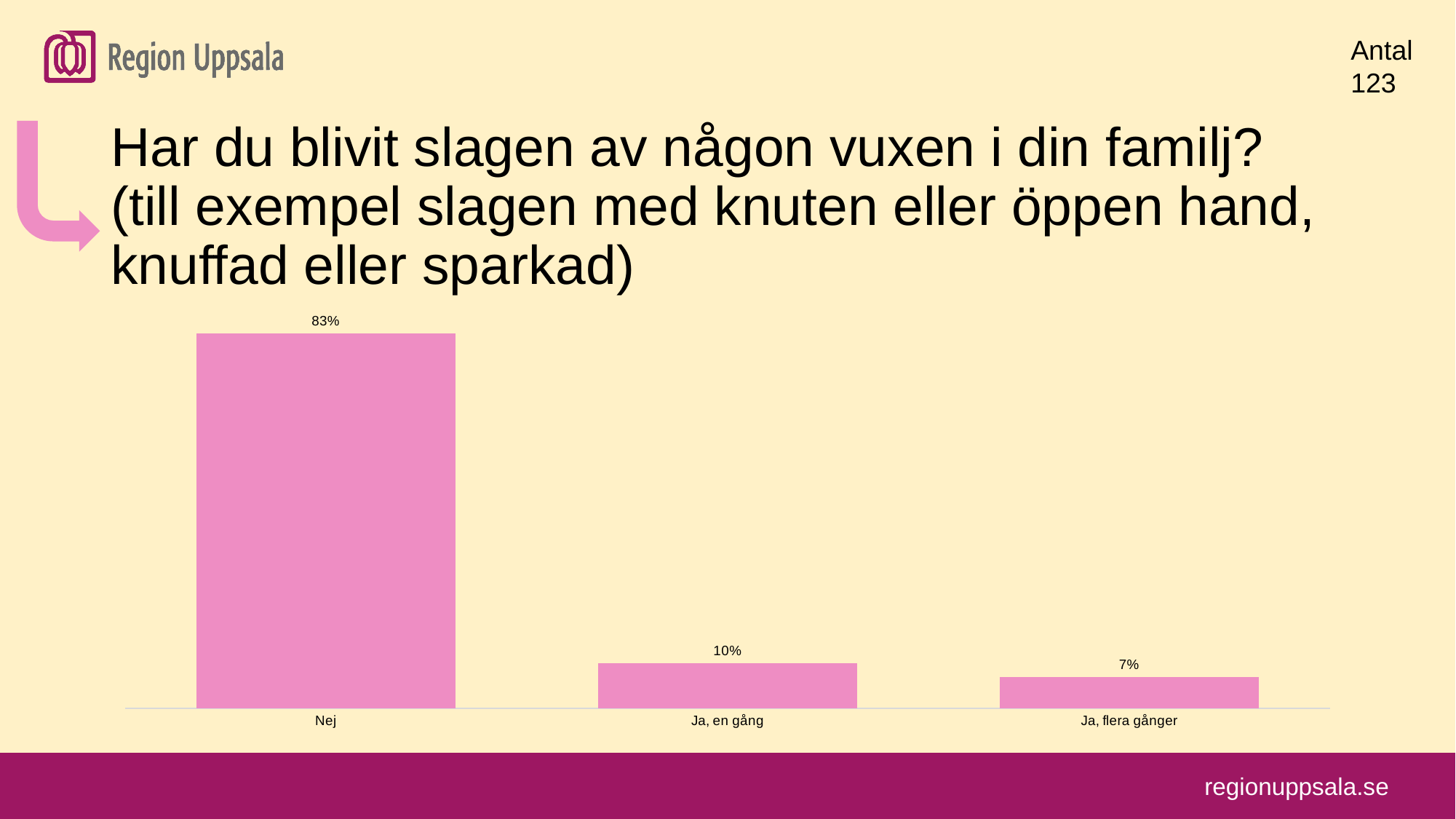

#
Antal
123

Har du blivit slagen av någon vuxen i din familj? (till exempel slagen med knuten eller öppen hand, knuffad eller sparkad)

### Chart

| Category |  |
|---|---|
| Nej | 0.83 |
| Ja, en gång | 0.1 |
| Ja, flera gånger | 0.07 |